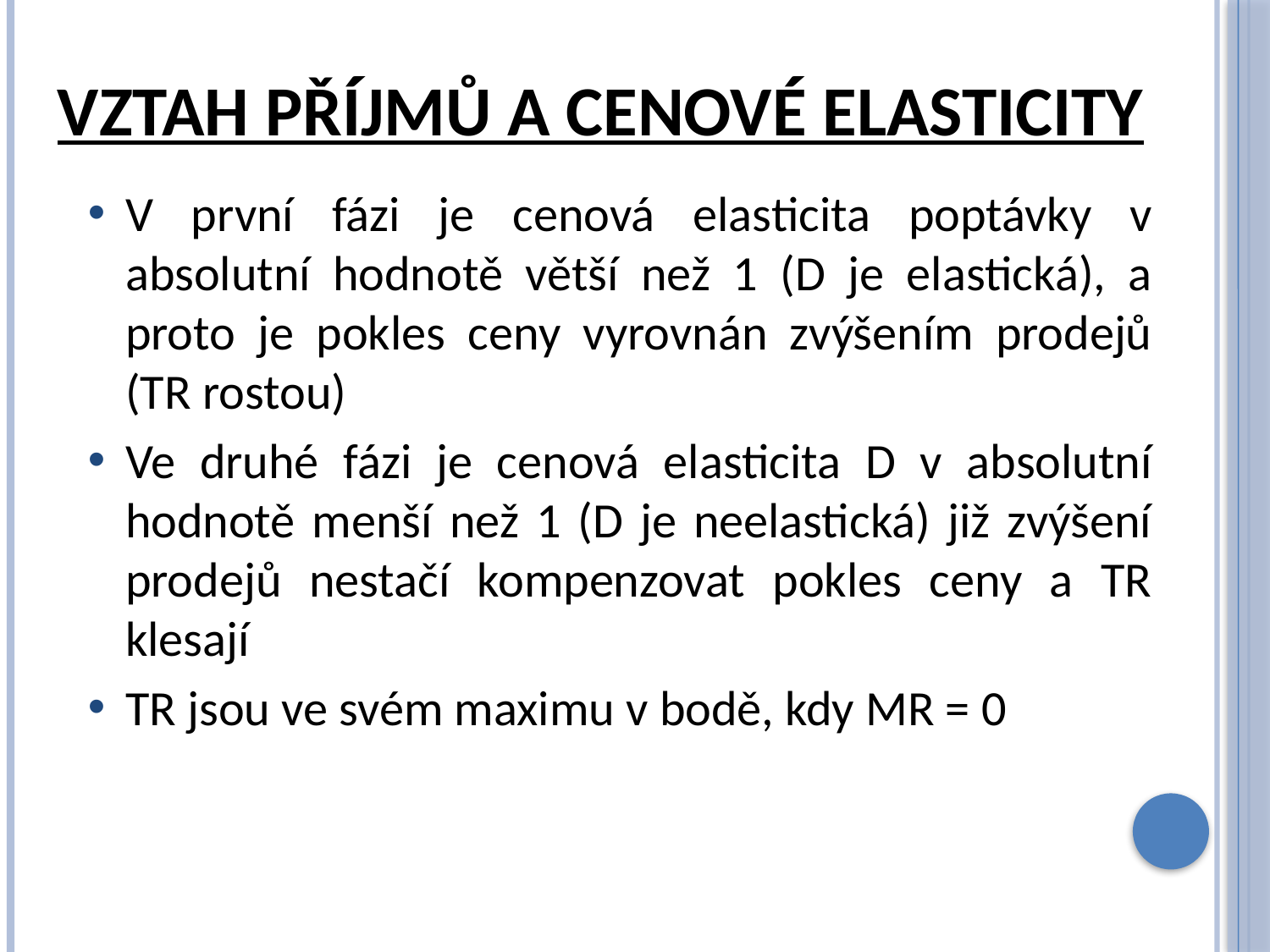

# Vztah příjmů a cenové elasticity
V první fázi je cenová elasticita poptávky v absolutní hodnotě větší než 1 (D je elastická), a proto je pokles ceny vyrovnán zvýšením prodejů (TR rostou)
Ve druhé fázi je cenová elasticita D v absolutní hodnotě menší než 1 (D je neelastická) již zvýšení prodejů nestačí kompenzovat pokles ceny a TR klesají
TR jsou ve svém maximu v bodě, kdy MR = 0